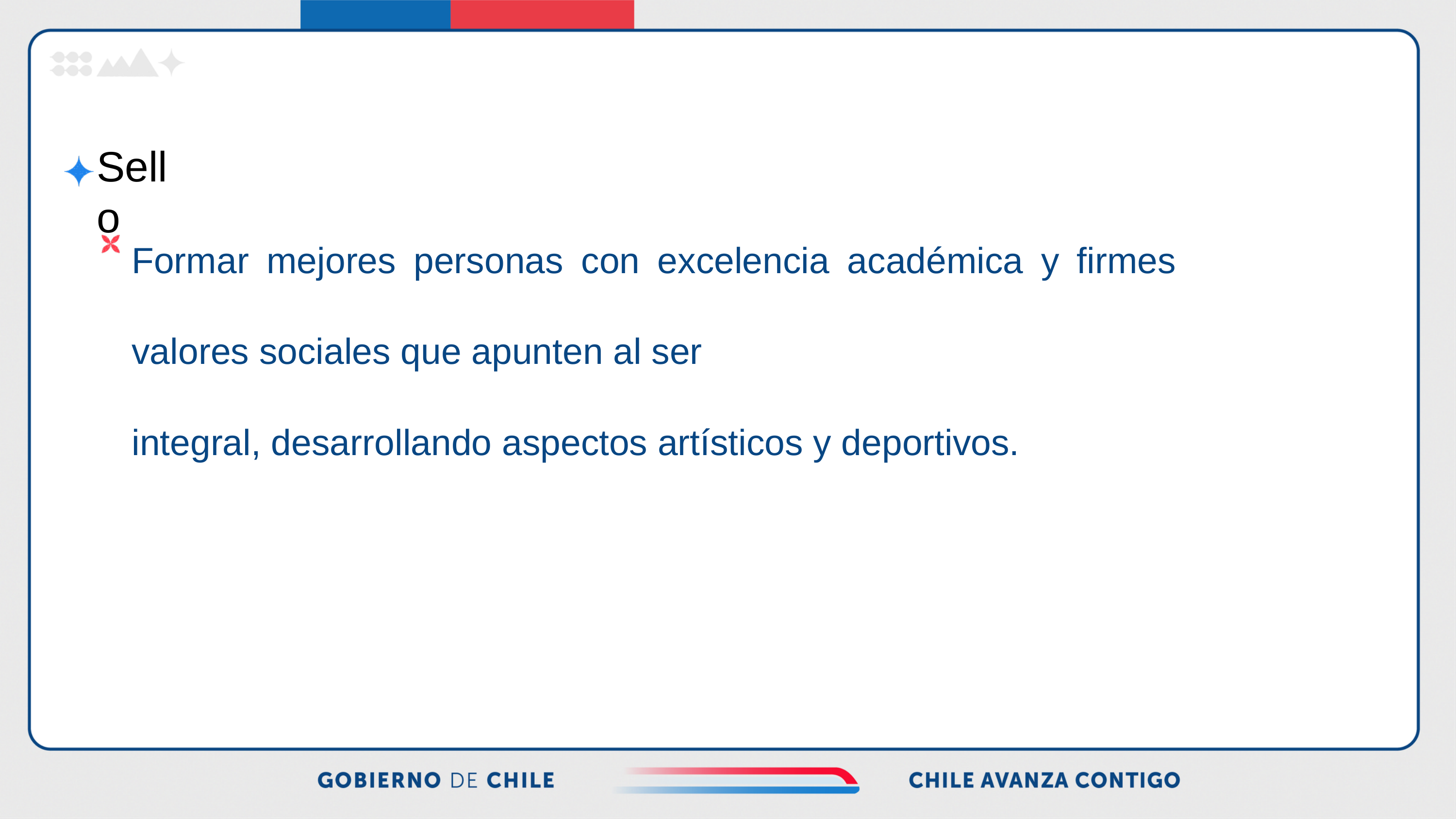

Sello

Formar mejores personas con excelencia académica y firmes valores sociales que apunten al ser
integral, desarrollando aspectos artísticos y deportivos.